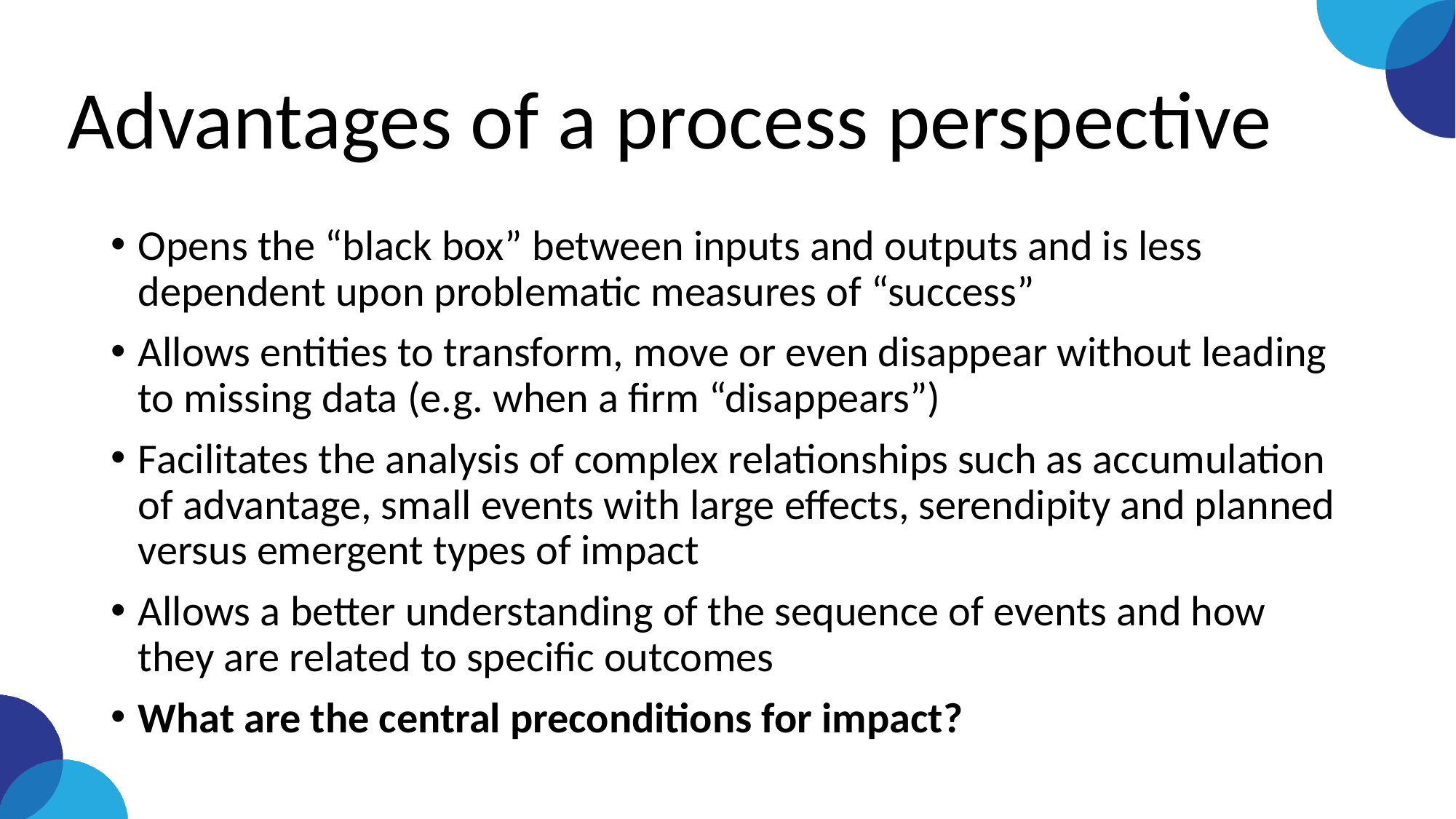

# Advantages of a process perspective
Opens the “black box” between inputs and outputs and is less dependent upon problematic measures of “success”
Allows entities to transform, move or even disappear without leading to missing data (e.g. when a firm “disappears”)
Facilitates the analysis of complex relationships such as accumulation of advantage, small events with large effects, serendipity and planned versus emergent types of impact
Allows a better understanding of the sequence of events and how they are related to specific outcomes
What are the central preconditions for impact?